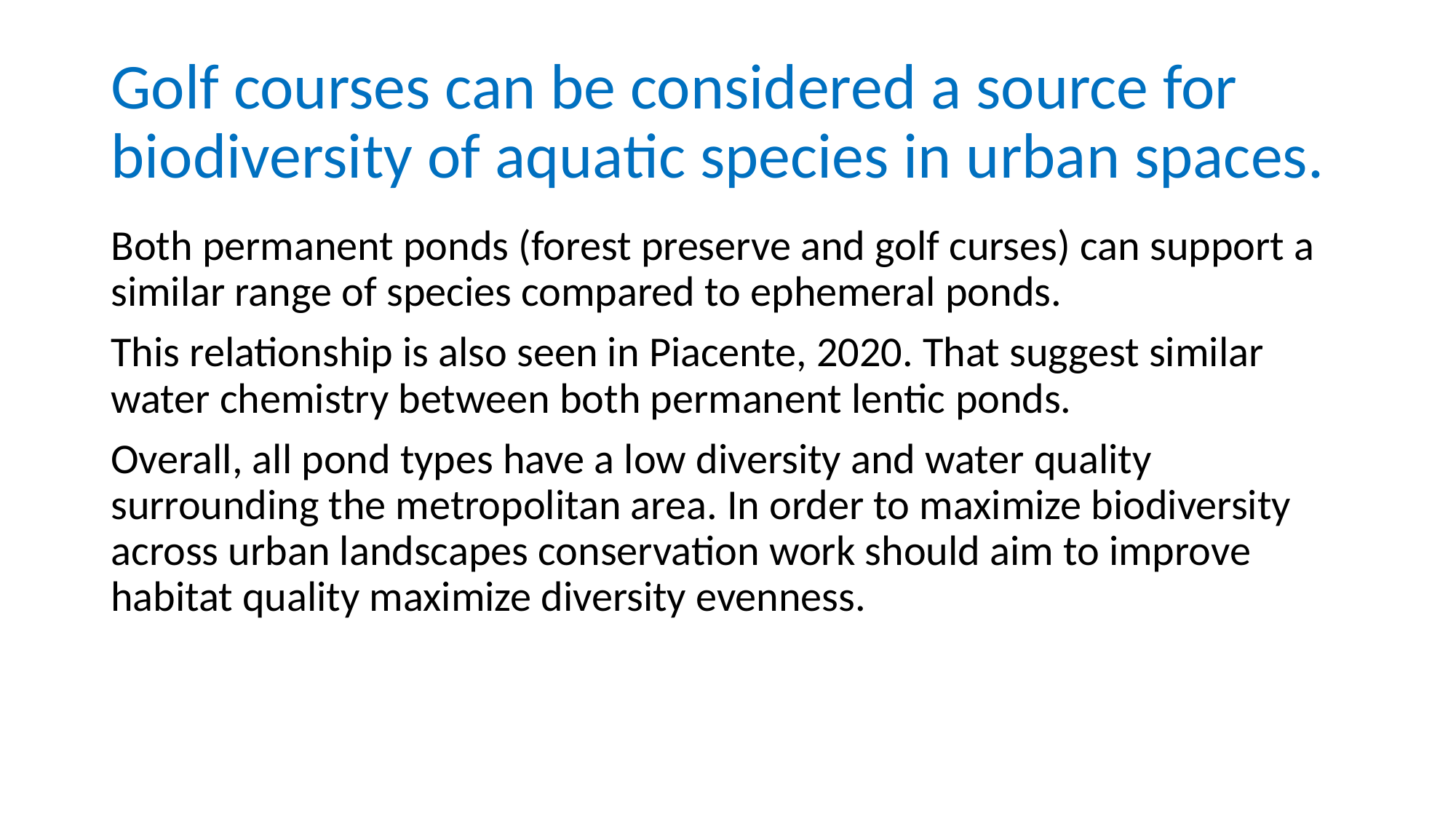

# Golf courses can be considered a source for biodiversity of aquatic species in urban spaces.
Both permanent ponds (forest preserve and golf curses) can support a similar range of species compared to ephemeral ponds.
This relationship is also seen in Piacente, 2020. That suggest similar water chemistry between both permanent lentic ponds.
Overall, all pond types have a low diversity and water quality surrounding the metropolitan area. In order to maximize biodiversity across urban landscapes conservation work should aim to improve habitat quality maximize diversity evenness.